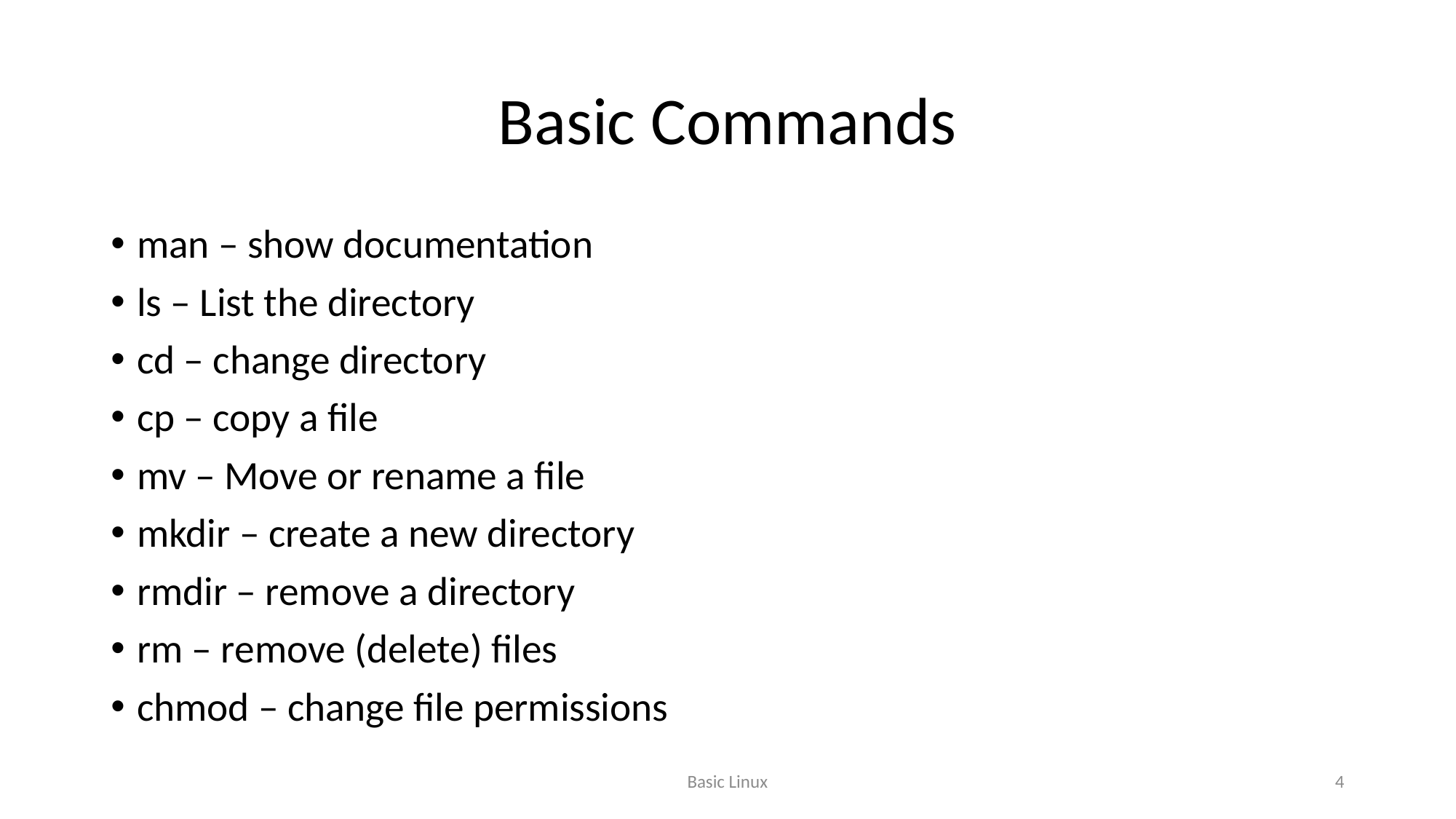

# Basic Commands
man – show documentation
ls – List the directory
cd – change directory
cp – copy a file
mv – Move or rename a file
mkdir – create a new directory
rmdir – remove a directory
rm – remove (delete) files
chmod – change file permissions
Basic Linux
4